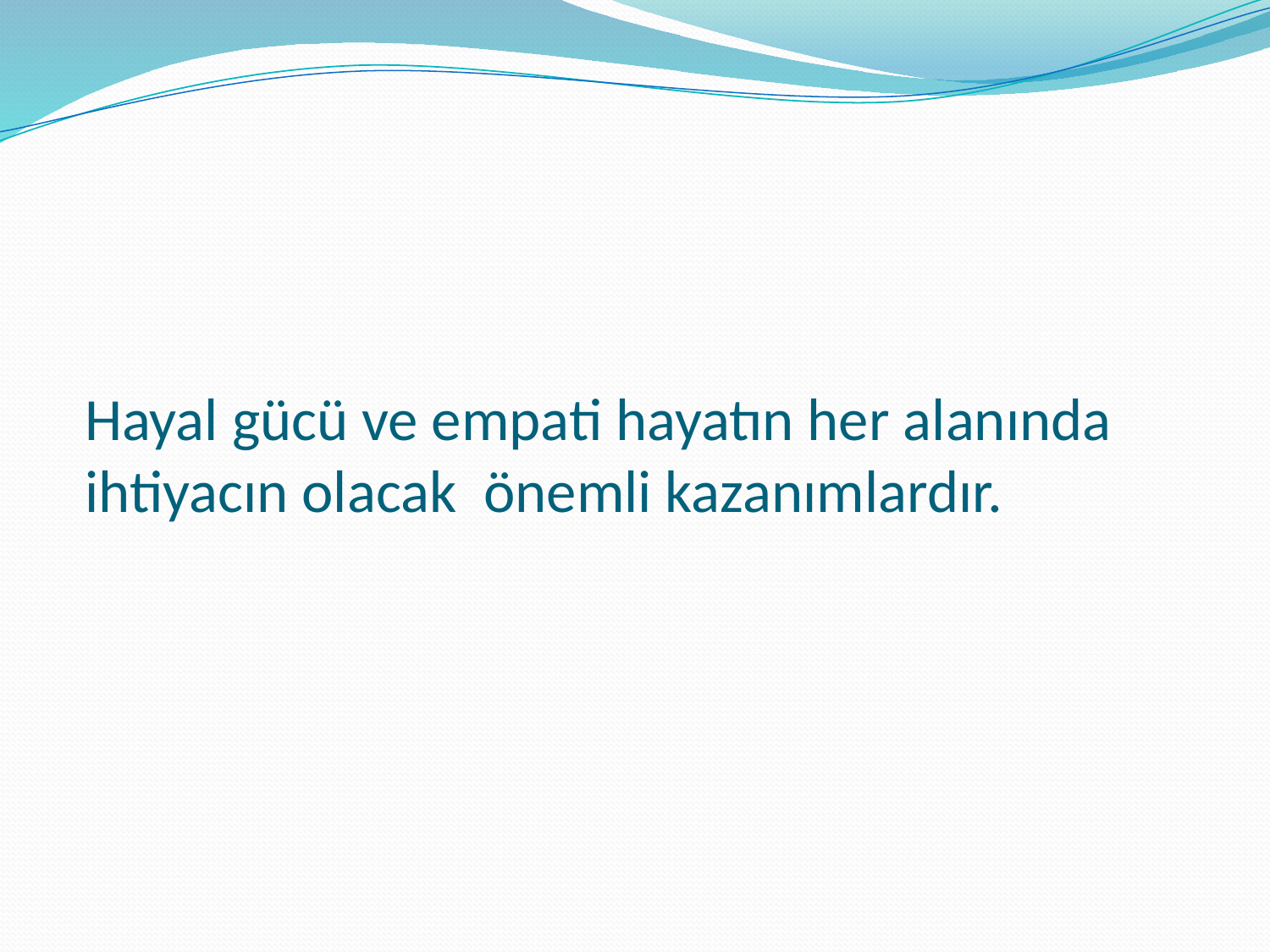

# Hayal gücü ve empati hayatın her alanında ihtiyacın olacak  önemli kazanımlardır.